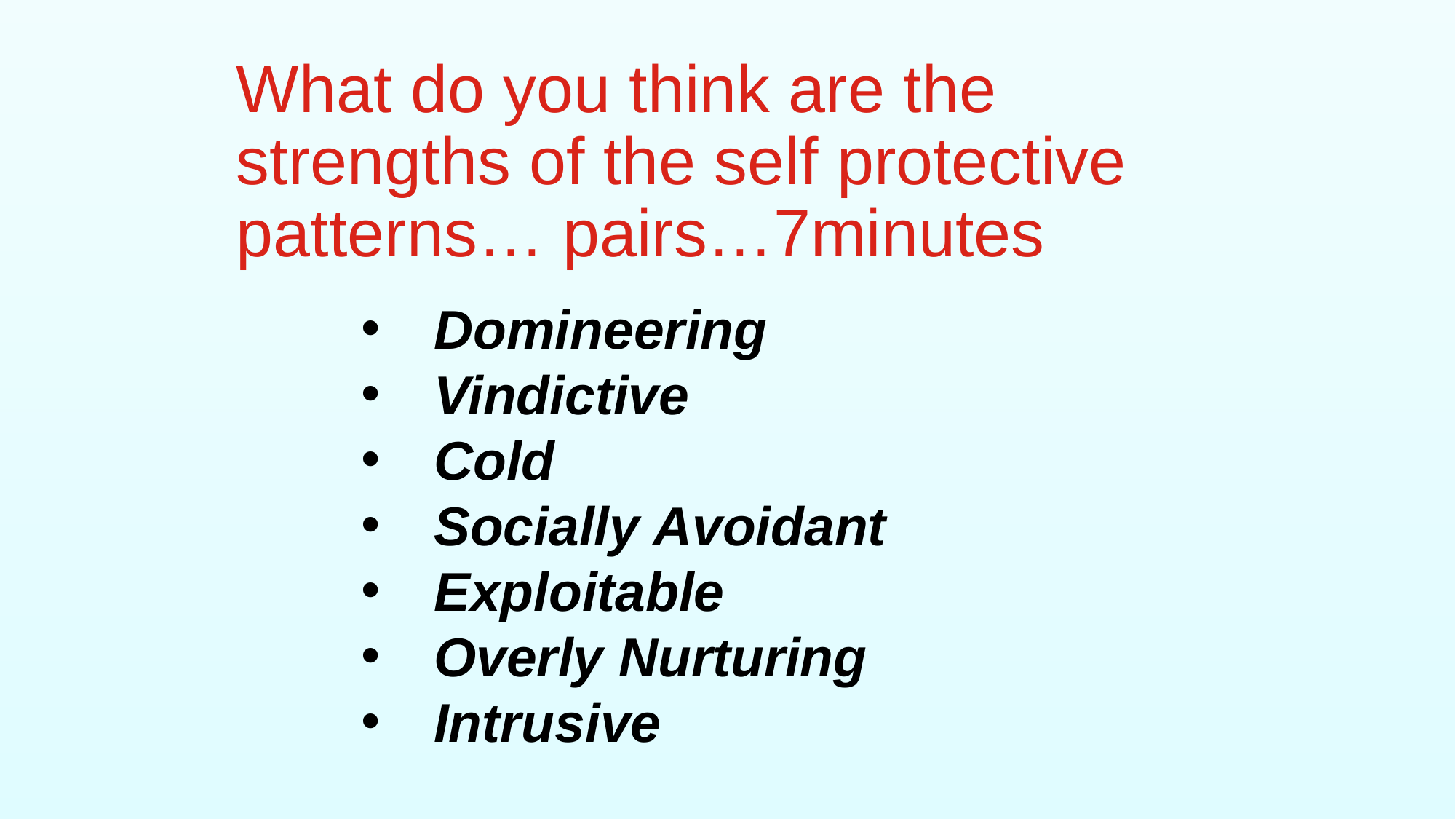

# What do you think are the strengths of the self protective patterns… pairs…7minutes
Domineering
Vindictive
Cold
Socially Avoidant
Exploitable
Overly Nurturing
Intrusive